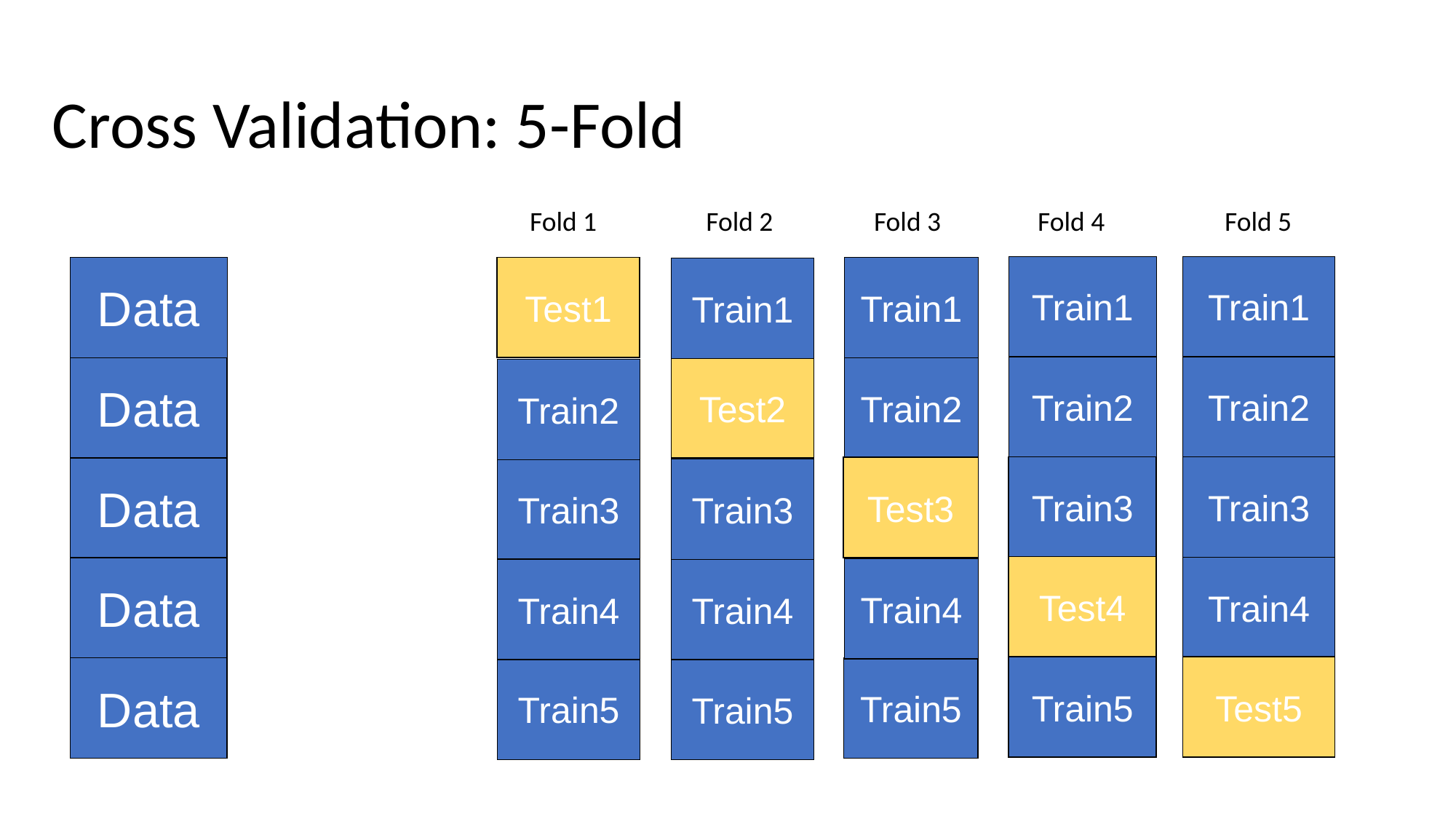

# Cross Validation: 5-Fold
Fold 3
Fold 4
Fold 1
Fold 2
     Fold 5
Train1
Train1
Test1
Train1
Data
Train1
Train2
Train2
Train2
Data
Test2
Train2
Train3
Train3
Test3
Data
Train3
Train3
Test4
Train4
Data
Train4
Train4
Train4
Test5
Train5
Data
Train5
Train5
Train5